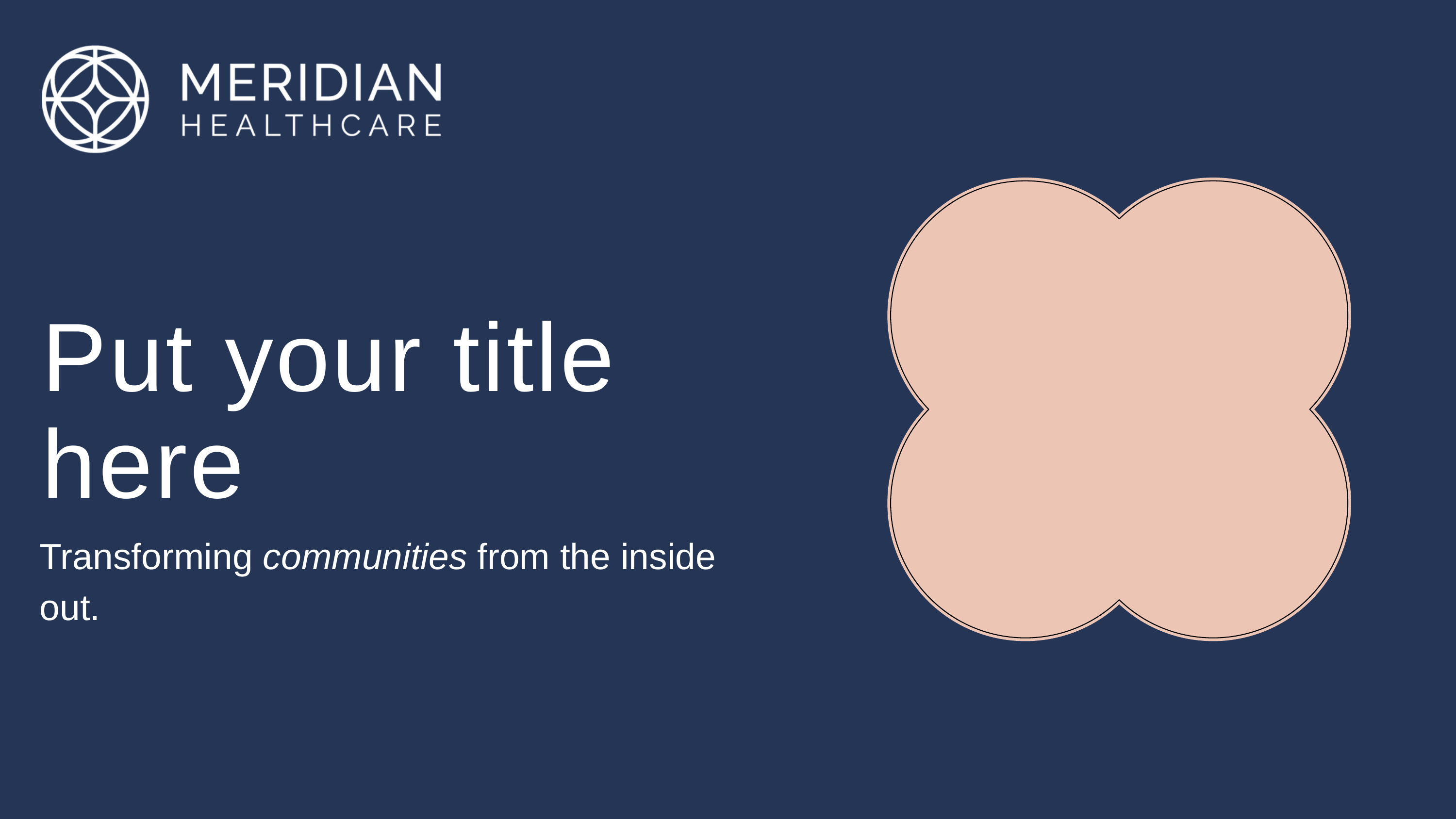

Put your title here
Transforming communities from the inside out.